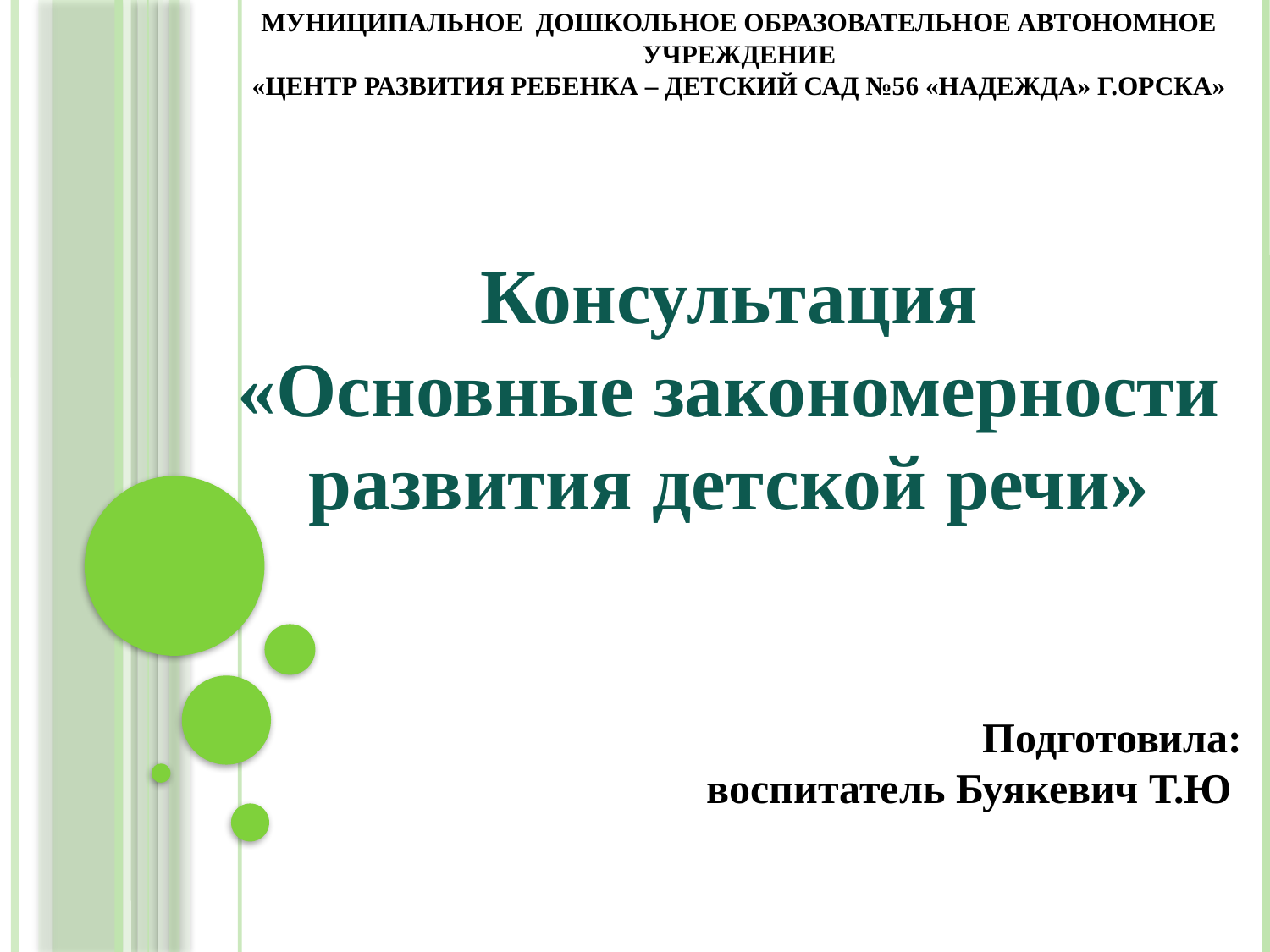

# Муниципальное  дошкольное образовательное автономное учреждение «Центр развития ребенка – детский сад №56 «надежда» г.Орска»
Консультация
«Основные закономерности развития детской речи»
Подготовила:
 воспитатель Буякевич Т.Ю